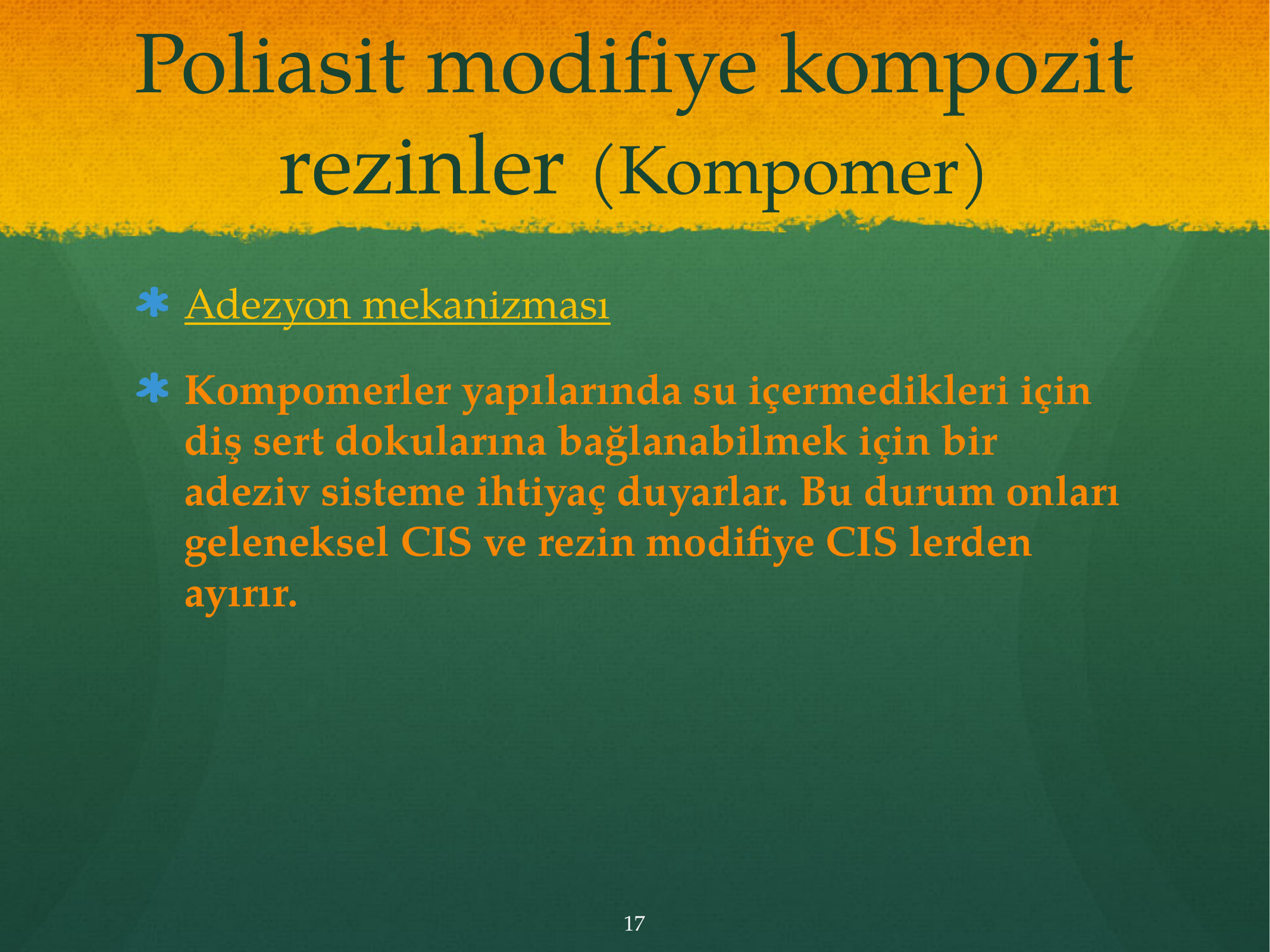

# Poliasit modifiye kompozit rezinler (Kompomer)
Adezyon mekanizması
Kompomerler yapılarında su içermedikleri için diş sert dokularına bağlanabilmek için bir adeziv sisteme ihtiyaç duyarlar. Bu durum onları geleneksel CIS ve rezin modifiye CIS lerden ayırır.
17